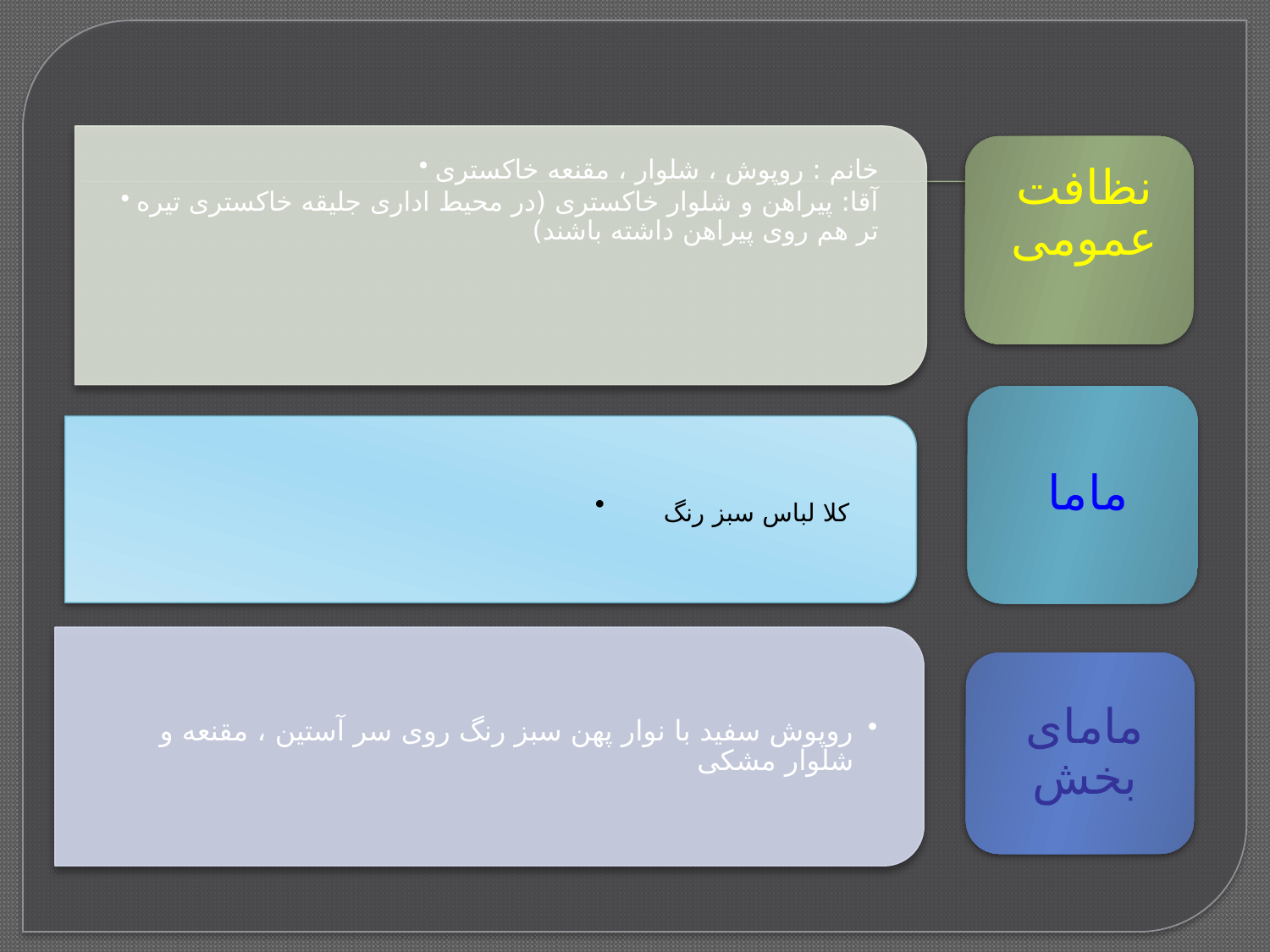

خانم : روپوش ، شلوار ، مقنعه خاکستری
آقا: پیراهن و شلوار خاکستری (در محیط اداری جلیقه خاکستری تیره تر هم روی پیراهن داشته باشند)
نظافت عمومی
     کلا لباس سبز رنگ
ماما
روپوش سفید با نوار پهن سبز رنگ روی سر آستین ، مقنعه و شلوار مشکی
مامای بخش